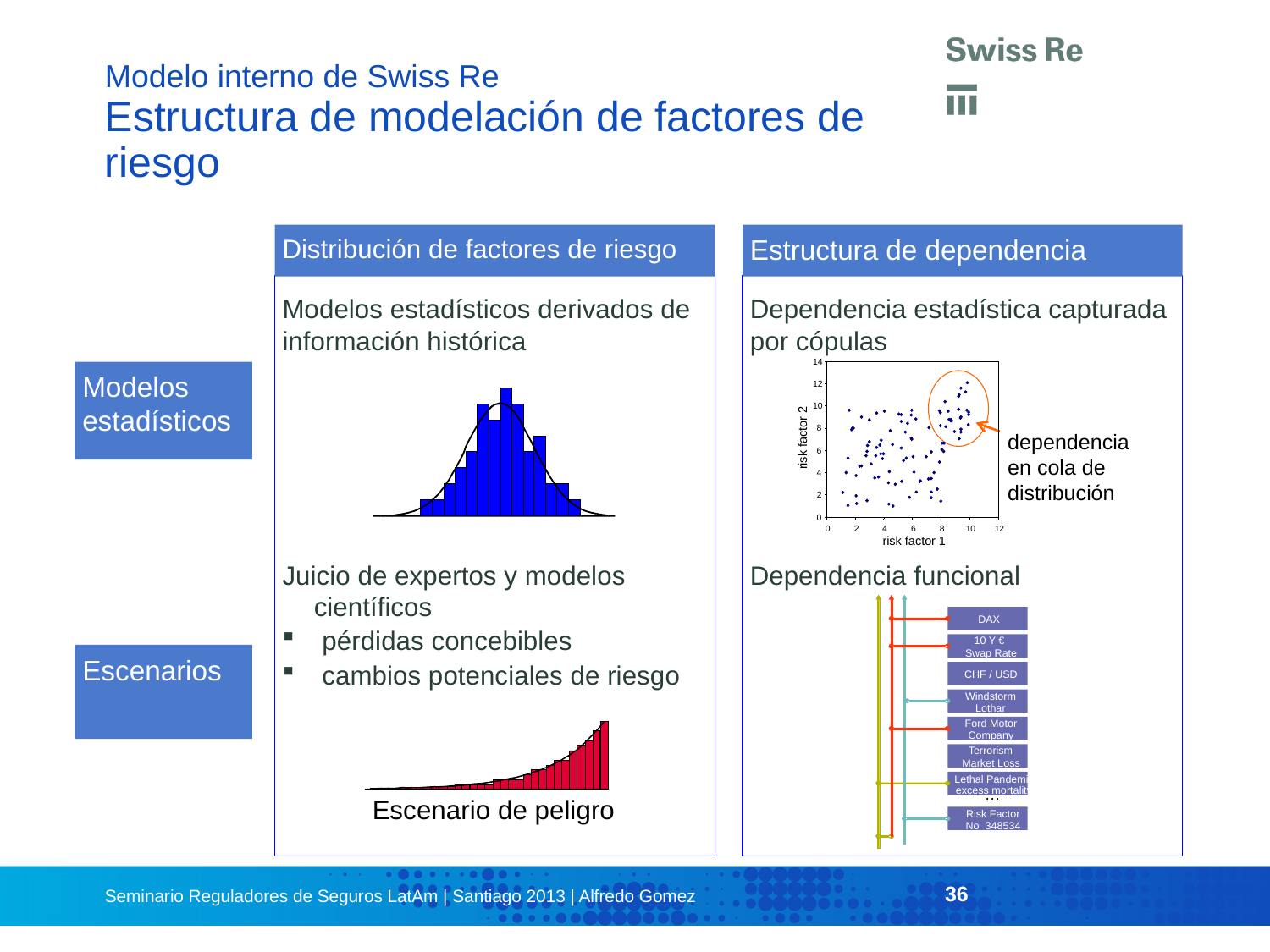

# Modelo interno de Swiss Re Estructura de modelación de factores de riesgo
Distribución de factores de riesgo
Estructura de dependencia

Modelos estadísticos derivados de información histórica
Dependencia estadística capturada por cópulas
14

12

10

8

risk factor 2

6

4

2

0

0
2
4
6
8
10
12
risk factor 1

Modelos estadísticos

dependencia en cola de distribución

Juicio de expertos y modelos científicos
pérdidas concebibles
cambios potenciales de riesgo
Dependencia funcional

DAX

10 Y €

Swap Rate

CHF / USD

Windstorm

Lothar

Ford Motor

Company

Terrorism
Market Loss

Lethal Pandemic

excess mortality
…

Risk Factor

No  348534

Escenarios

Escenario de peligro

36